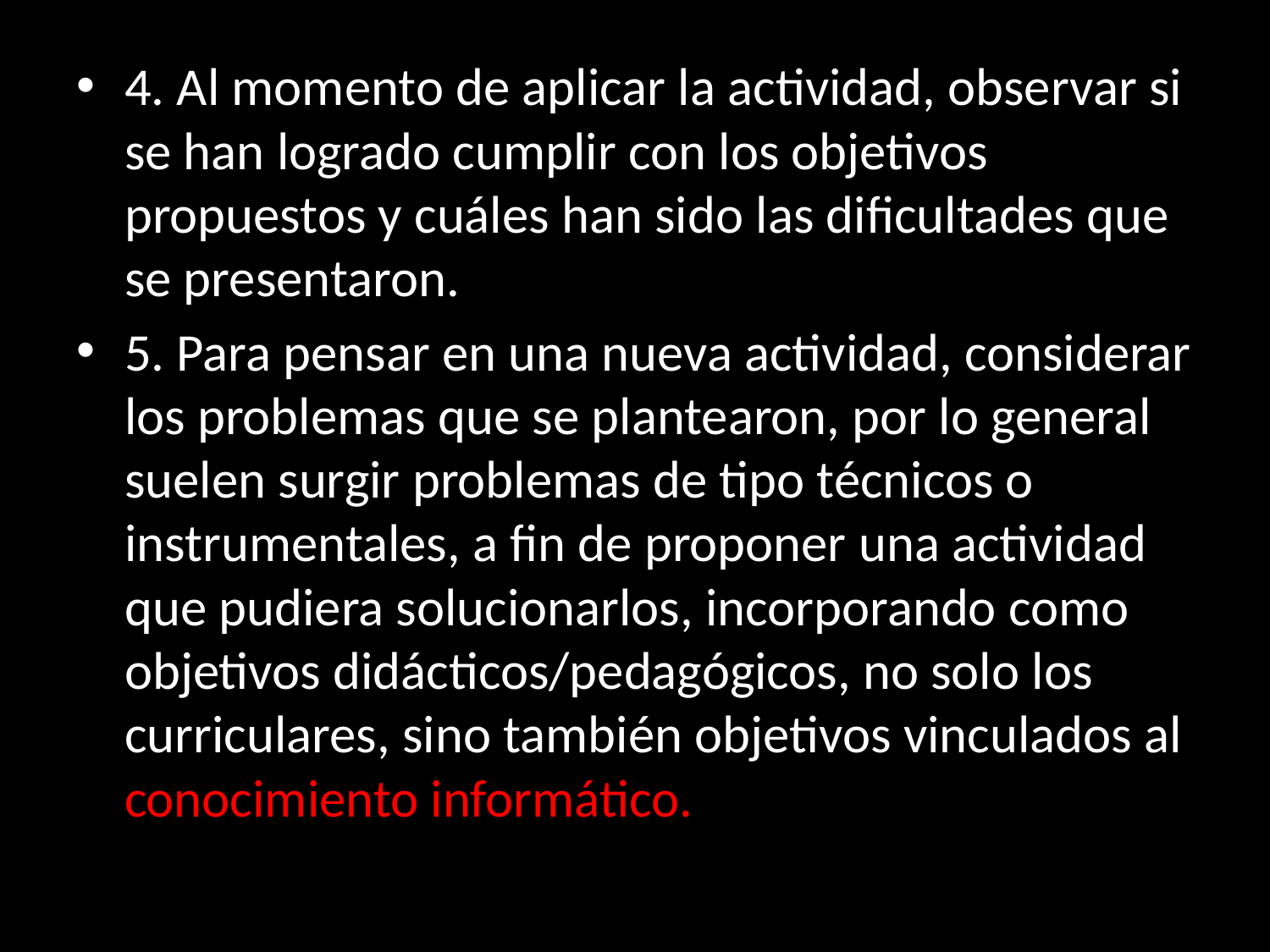

4. Al momento de aplicar la actividad, observar si se han logrado cumplir con los objetivos propuestos y cuáles han sido las dificultades que se presentaron.
5. Para pensar en una nueva actividad, considerar los problemas que se plantearon, por lo general suelen surgir problemas de tipo técnicos o instrumentales, a fin de proponer una actividad que pudiera solucionarlos, incorporando como objetivos didácticos/pedagógicos, no solo los curriculares, sino también objetivos vinculados al conocimiento informático.